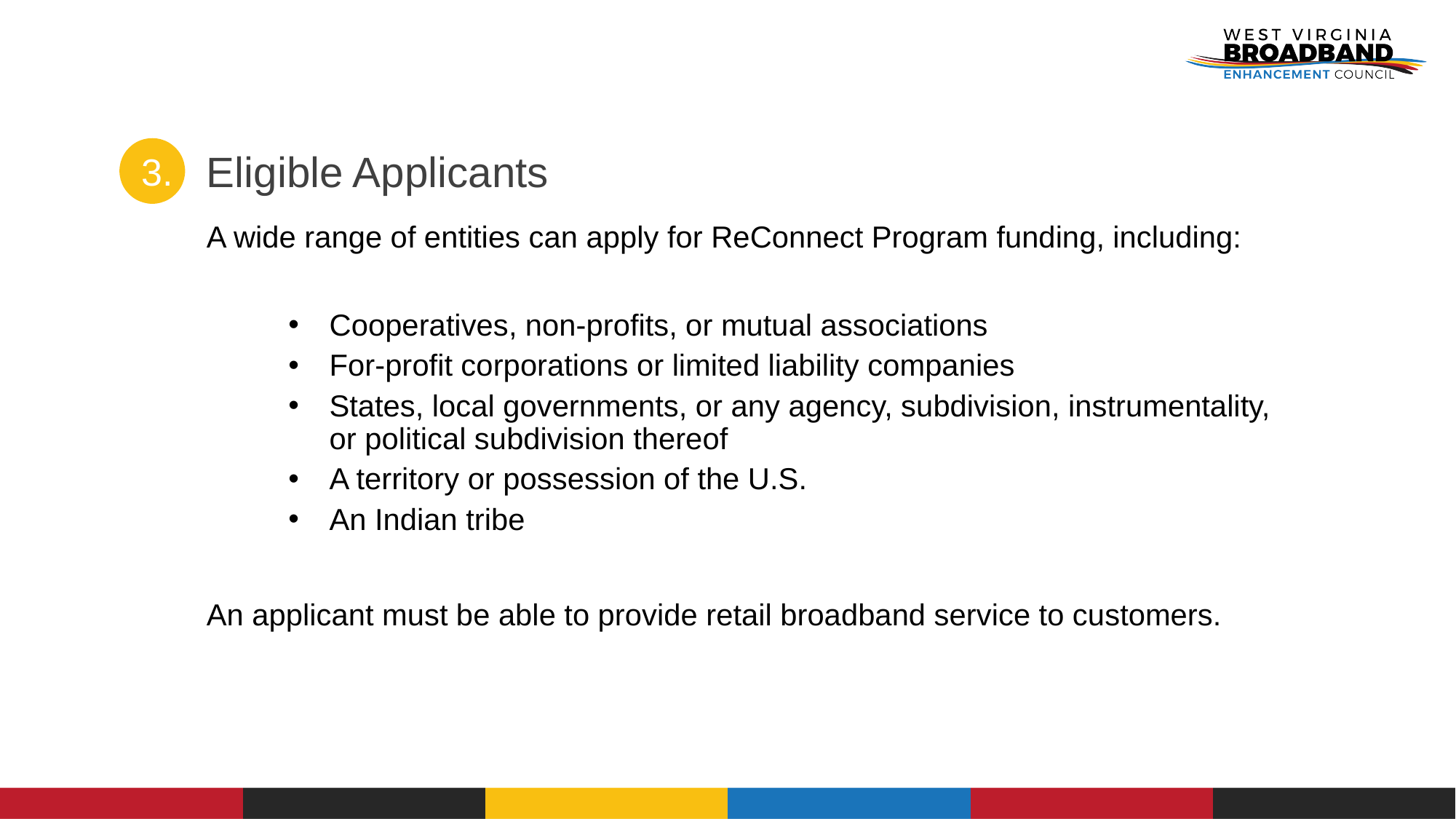

# Eligible Applicants
3.
A wide range of entities can apply for ReConnect Program funding, including:

Cooperatives, non-profits, or mutual associations
For-profit corporations or limited liability companies
States, local governments, or any agency, subdivision, instrumentality, or political subdivision thereof
A territory or possession of the U.S.
An Indian tribe

An applicant must be able to provide retail broadband service to customers.